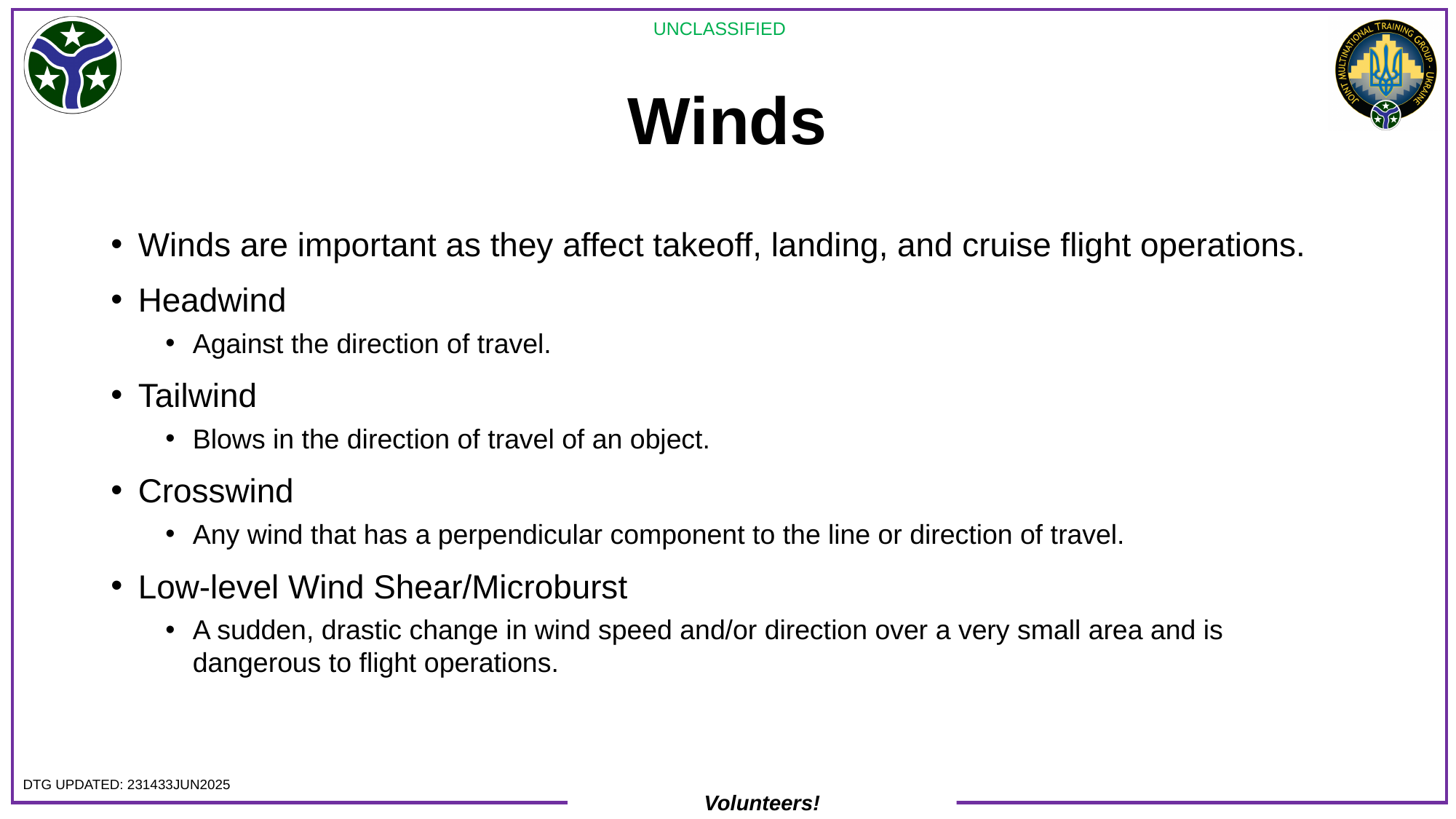

# Winds
Winds are important as they affect takeoff, landing, and cruise flight operations.
Headwind
Against the direction of travel.
Tailwind
Blows in the direction of travel of an object.
Crosswind
Any wind that has a perpendicular component to the line or direction of travel.
Low-level Wind Shear/Microburst
A sudden, drastic change in wind speed and/or direction over a very small area and is dangerous to flight operations.